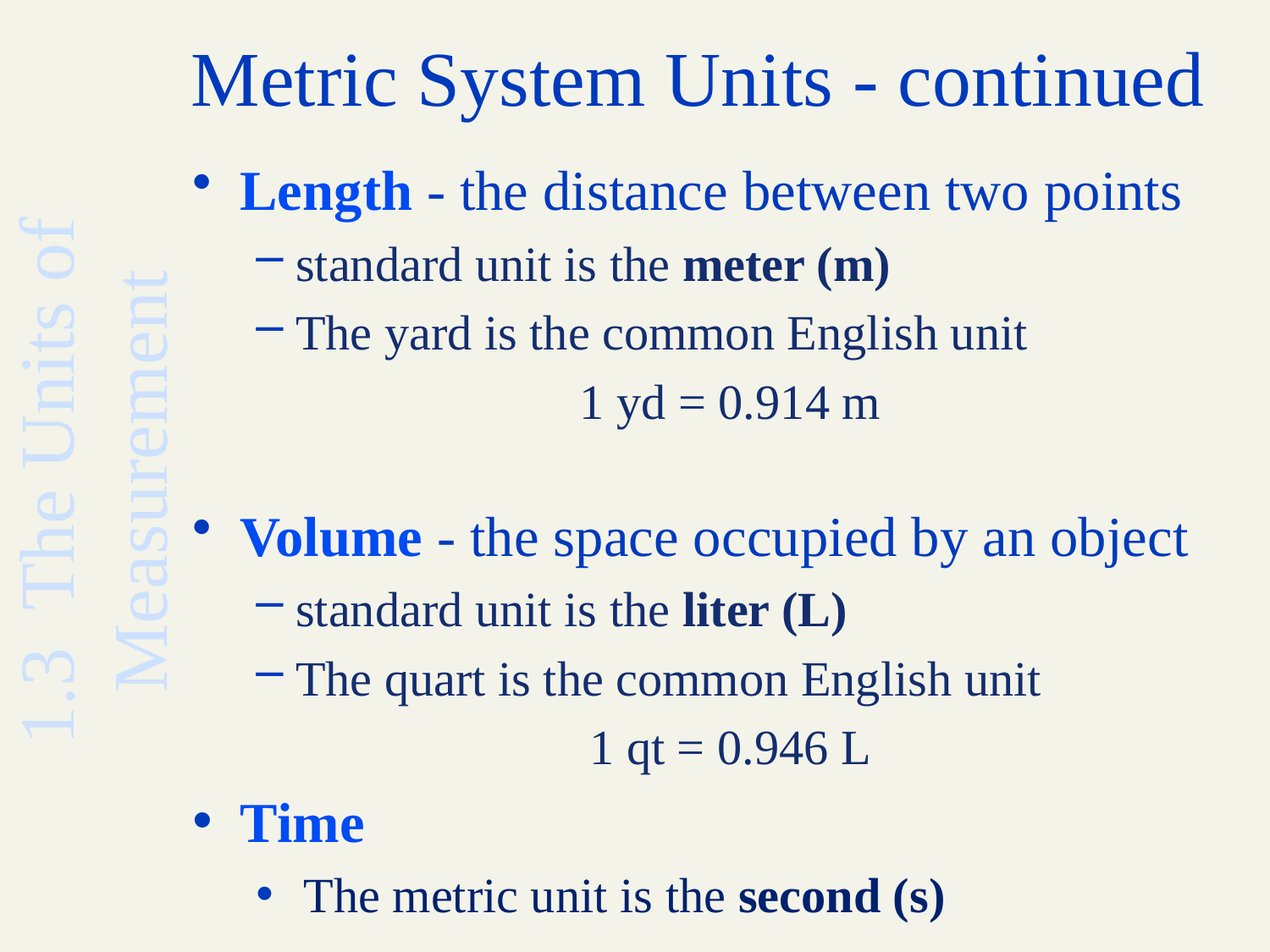

# Metric System Units - continued
Length - the distance between two points
standard unit is the meter (m)
The yard is the common English unit
1 yd = 0.914 m
Volume - the space occupied by an object
standard unit is the liter (L)
The quart is the common English unit
1 qt = 0.946 L
Time
The metric unit is the second (s)
1.3  The Units of Measurement